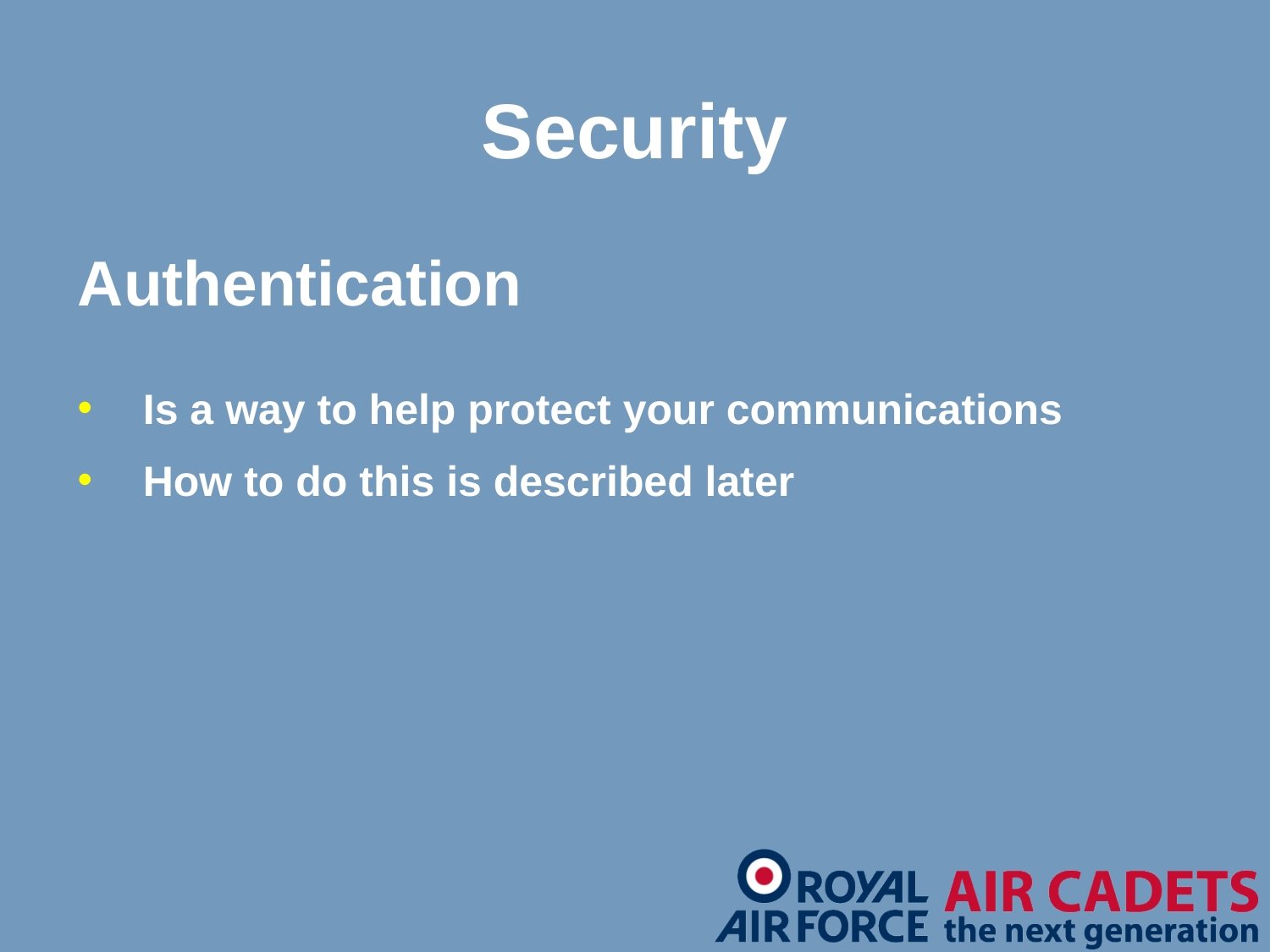

Security
Authentication

   Is a way to help protect your communications

   How to do this is described later